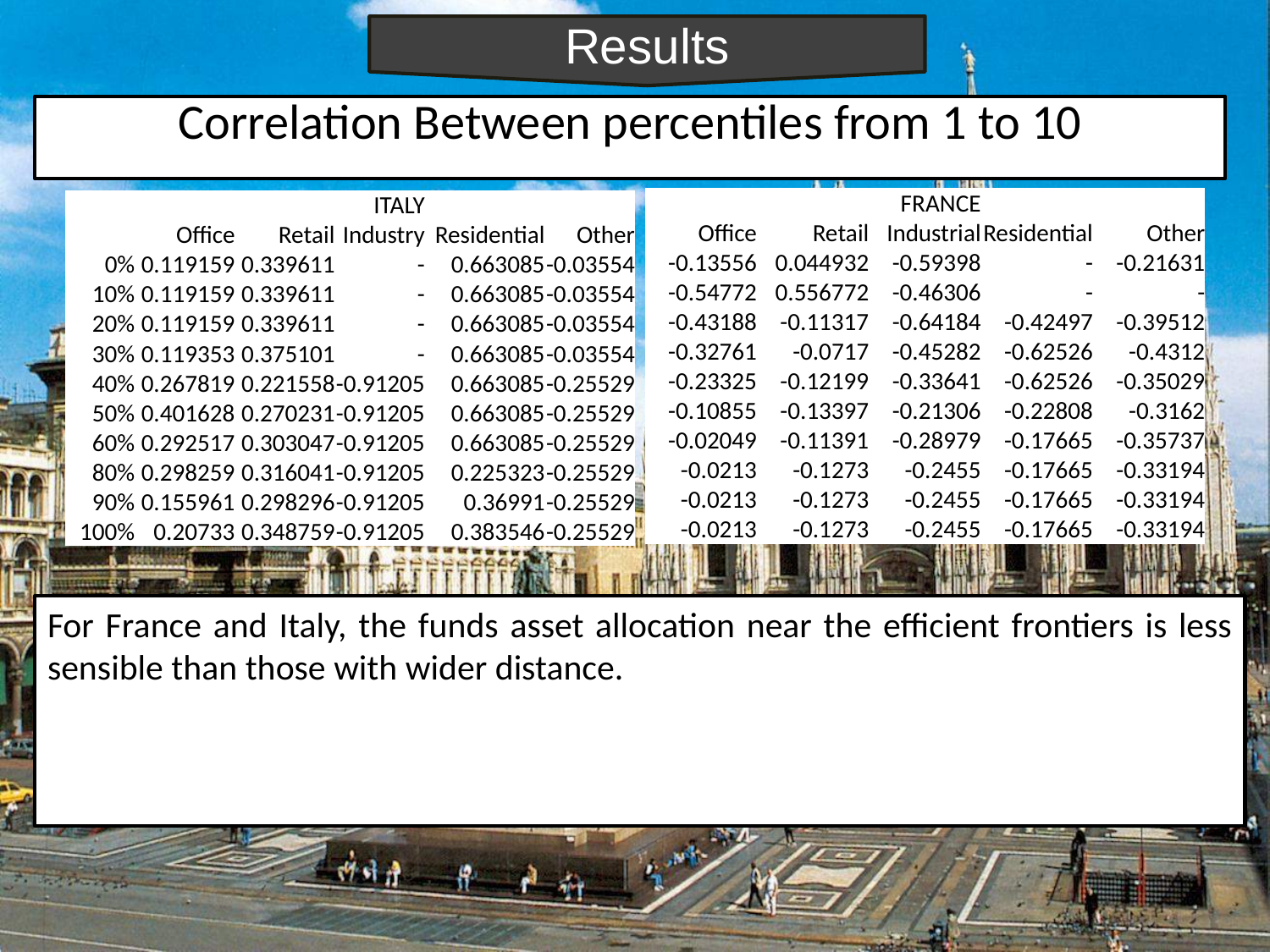

Results

Correlation Between percentiles from 1 to 10

|  |  | FRANCE |  |  |
| --- | --- | --- | --- | --- |
| Office | Retail | Industrial | Residential | Other |
| -0.13556 | 0.044932 | -0.59398 | - | -0.21631 |
| -0.54772 | 0.556772 | -0.46306 | - | - |
| -0.43188 | -0.11317 | -0.64184 | -0.42497 | -0.39512 |
| -0.32761 | -0.0717 | -0.45282 | -0.62526 | -0.4312 |
| -0.23325 | -0.12199 | -0.33641 | -0.62526 | -0.35029 |
| -0.10855 | -0.13397 | -0.21306 | -0.22808 | -0.3162 |
| -0.02049 | -0.11391 | -0.28979 | -0.17665 | -0.35737 |
| -0.0213 | -0.1273 | -0.2455 | -0.17665 | -0.33194 |
| -0.0213 | -0.1273 | -0.2455 | -0.17665 | -0.33194 |
| -0.0213 | -0.1273 | -0.2455 | -0.17665 | -0.33194 |
|  |  |  | ITALY |  |  |
| --- | --- | --- | --- | --- | --- |
|  | Office | Retail | Industry | Residential | Other |
| 0% | 0.119159 | 0.339611 | - | 0.663085 | -0.03554 |
| 10% | 0.119159 | 0.339611 | - | 0.663085 | -0.03554 |
| 20% | 0.119159 | 0.339611 | - | 0.663085 | -0.03554 |
| 30% | 0.119353 | 0.375101 | - | 0.663085 | -0.03554 |
| 40% | 0.267819 | 0.221558 | -0.91205 | 0.663085 | -0.25529 |
| 50% | 0.401628 | 0.270231 | -0.91205 | 0.663085 | -0.25529 |
| 60% | 0.292517 | 0.303047 | -0.91205 | 0.663085 | -0.25529 |
| 80% | 0.298259 | 0.316041 | -0.91205 | 0.225323 | -0.25529 |
| 90% | 0.155961 | 0.298296 | -0.91205 | 0.36991 | -0.25529 |
| 100% | 0.20733 | 0.348759 | -0.91205 | 0.383546 | -0.25529 |
For France and Italy, the funds asset allocation near the efficient frontiers is less sensible than those with wider distance.